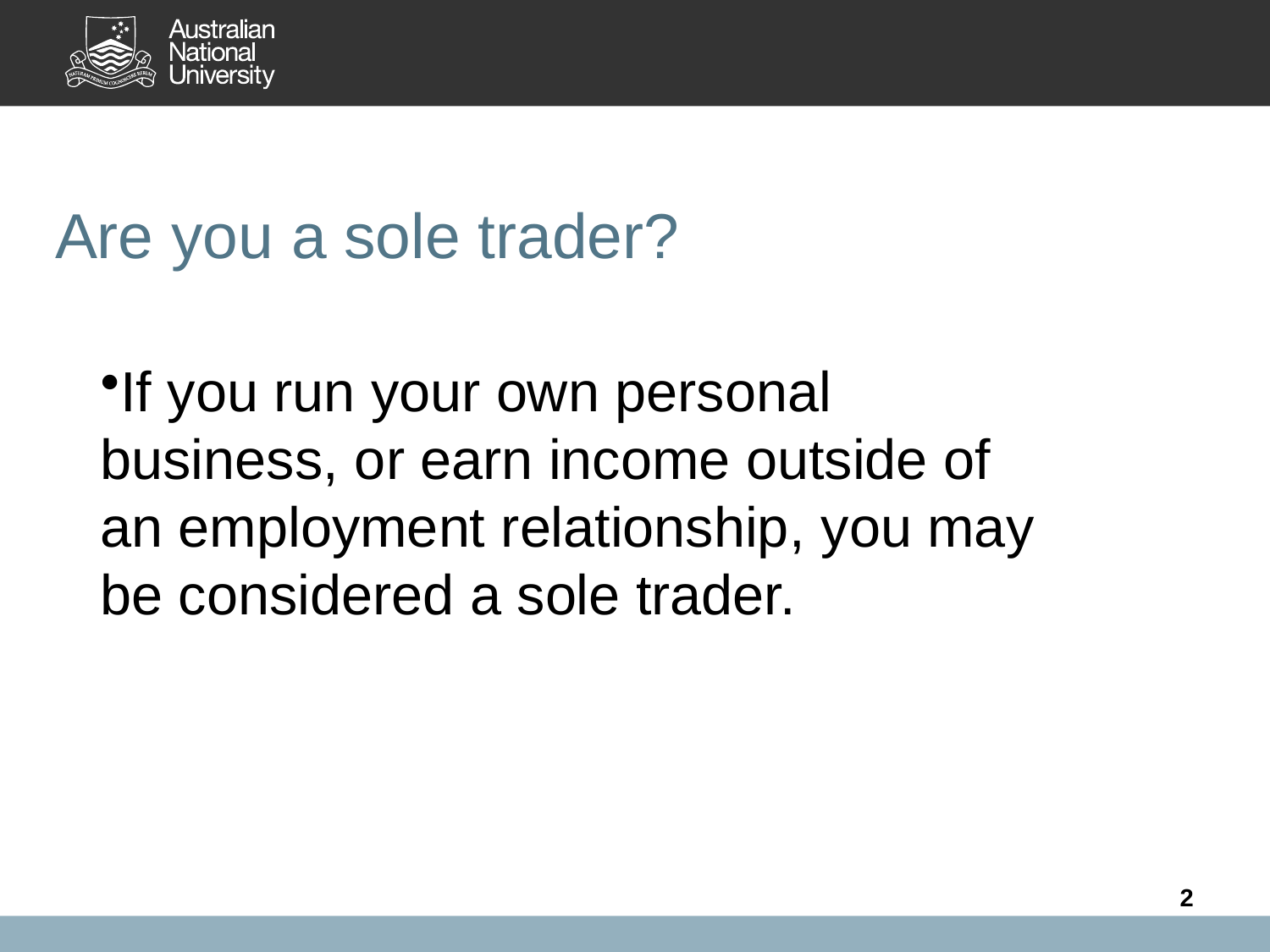

Are you a sole trader?
If you run your own personal business, or earn income outside of an employment relationship, you may be considered a sole trader.

2